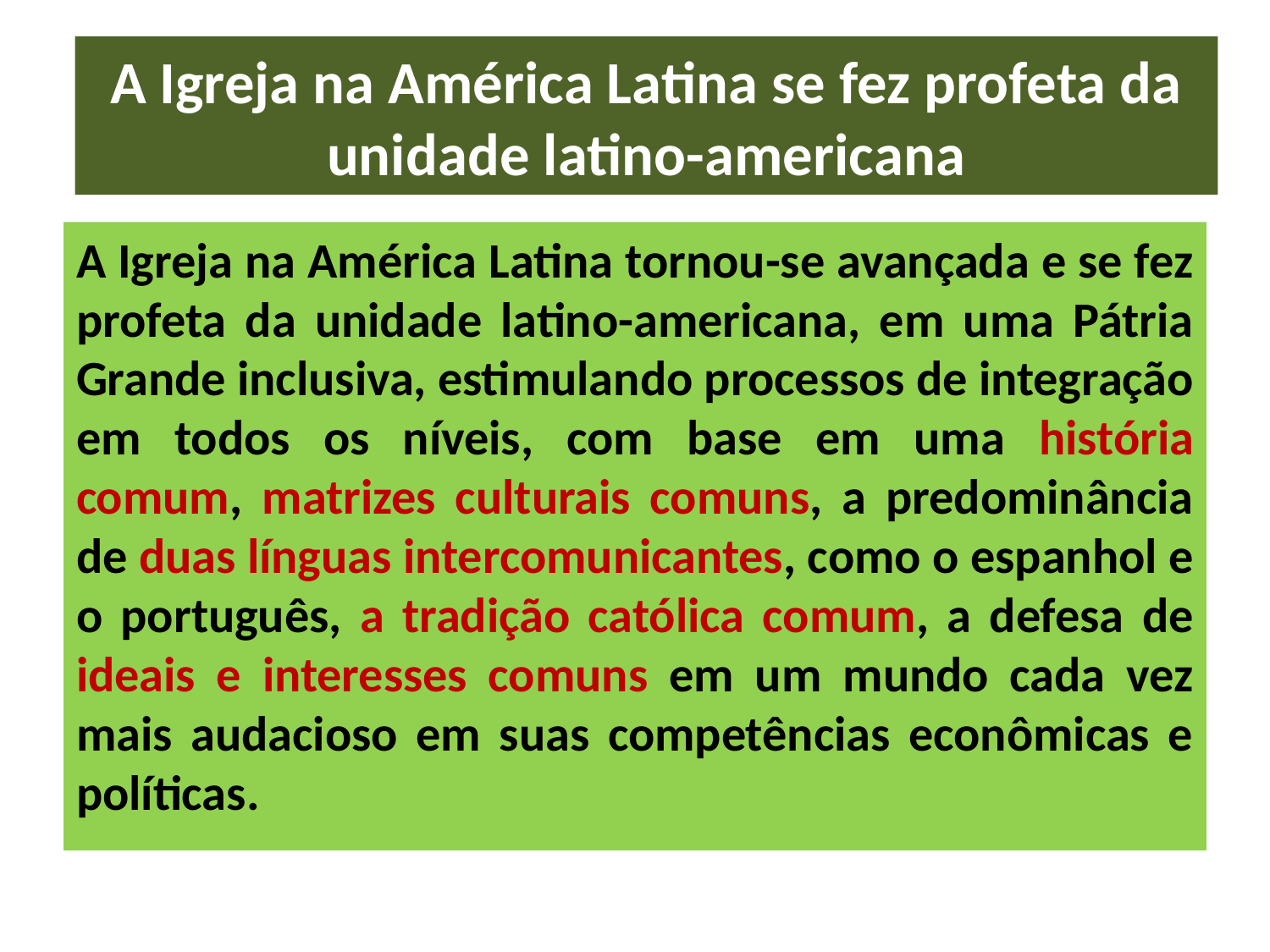

# A Igreja na América Latina se fez profeta da unidade latino-americana
A Igreja na América Latina tornou-se avançada e se fez profeta da unidade latino-americana, em uma Pátria Grande inclusiva, estimulando processos de integração em todos os níveis, com base em uma história comum, matrizes culturais comuns, a predominância de duas línguas intercomunicantes, como o espanhol e o português, a tradição católica comum, a defesa de ideais e interesses comuns em um mundo cada vez mais audacioso em suas competências econômicas e políticas.